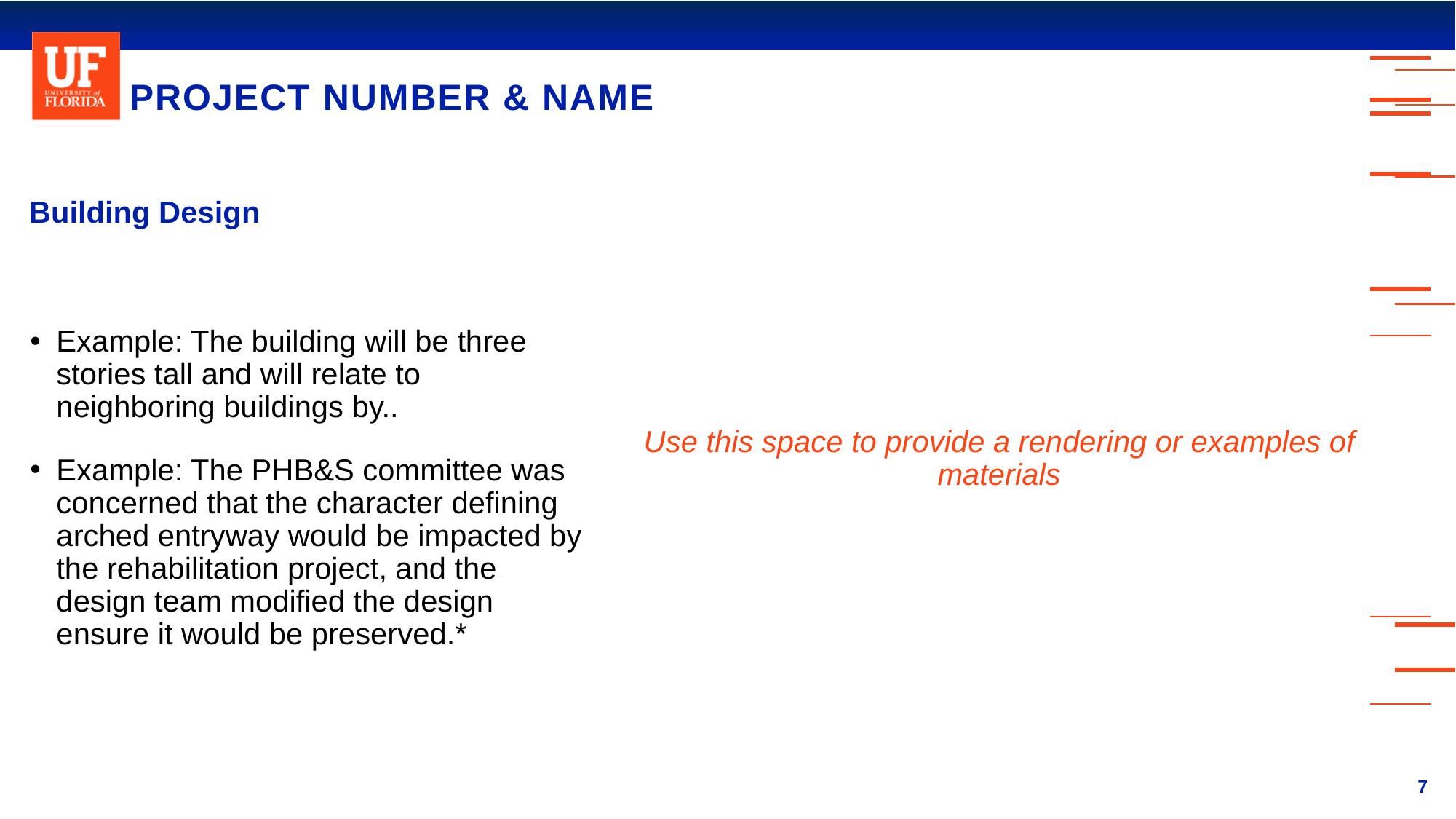

# PROJECT NUMBER & NAME
Building Design

Use this space to provide a rendering or examples of materials

Example: The building will be three stories tall and will relate to neighboring buildings by..
Example: The PHB&S committee was concerned that the character defining arched entryway would be impacted by the rehabilitation project, and the design team modified the design ensure it would be preserved.*